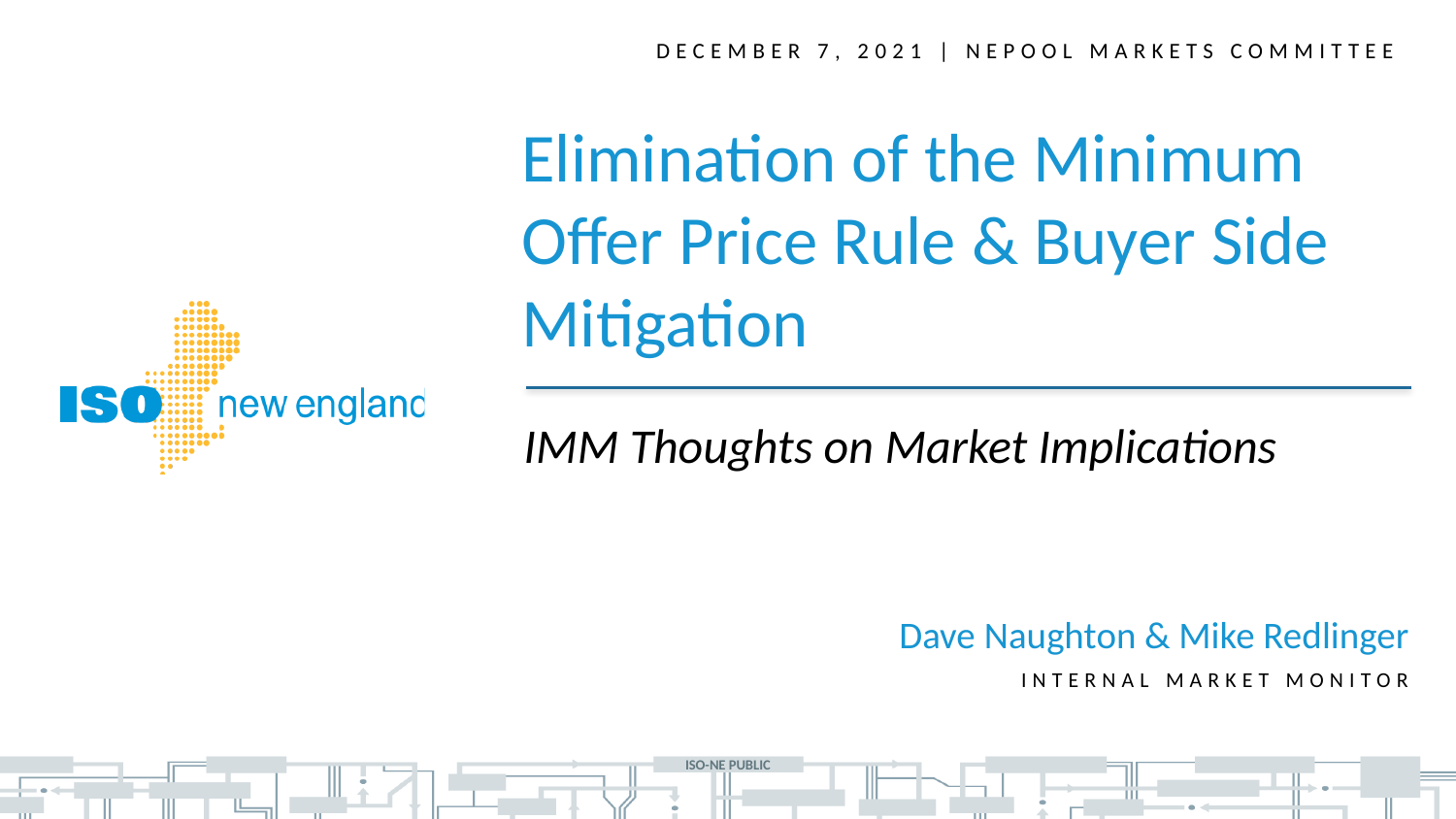

December 7, 2021 | Nepool Markets Committee
Elimination of the Minimum Offer Price Rule & Buyer Side Mitigation
IMM Thoughts on Market Implications
Dave Naughton & Mike Redlinger
Internal Market Monitor